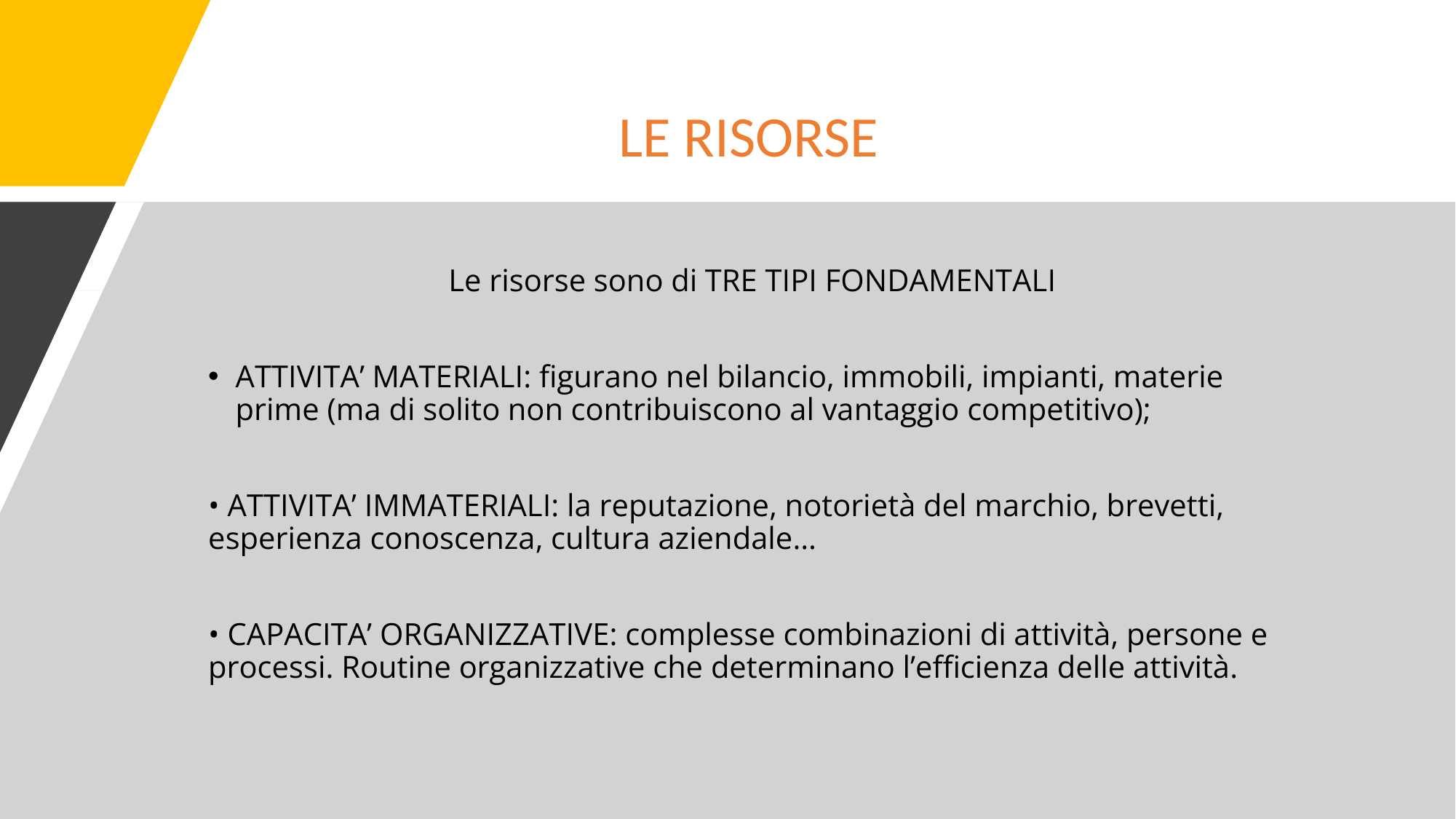

# LE RISORSE

Le risorse sono di TRE TIPI FONDAMENTALI

ATTIVITA’ MATERIALI: figurano nel bilancio, immobili, impianti, materie prime (ma di solito non contribuiscono al vantaggio competitivo);

• ATTIVITA’ IMMATERIALI: la reputazione, notorietà del marchio, brevetti, esperienza conoscenza, cultura aziendale…

• CAPACITA’ ORGANIZZATIVE: complesse combinazioni di attività, persone e processi. Routine organizzative che determinano l’efficienza delle attività.